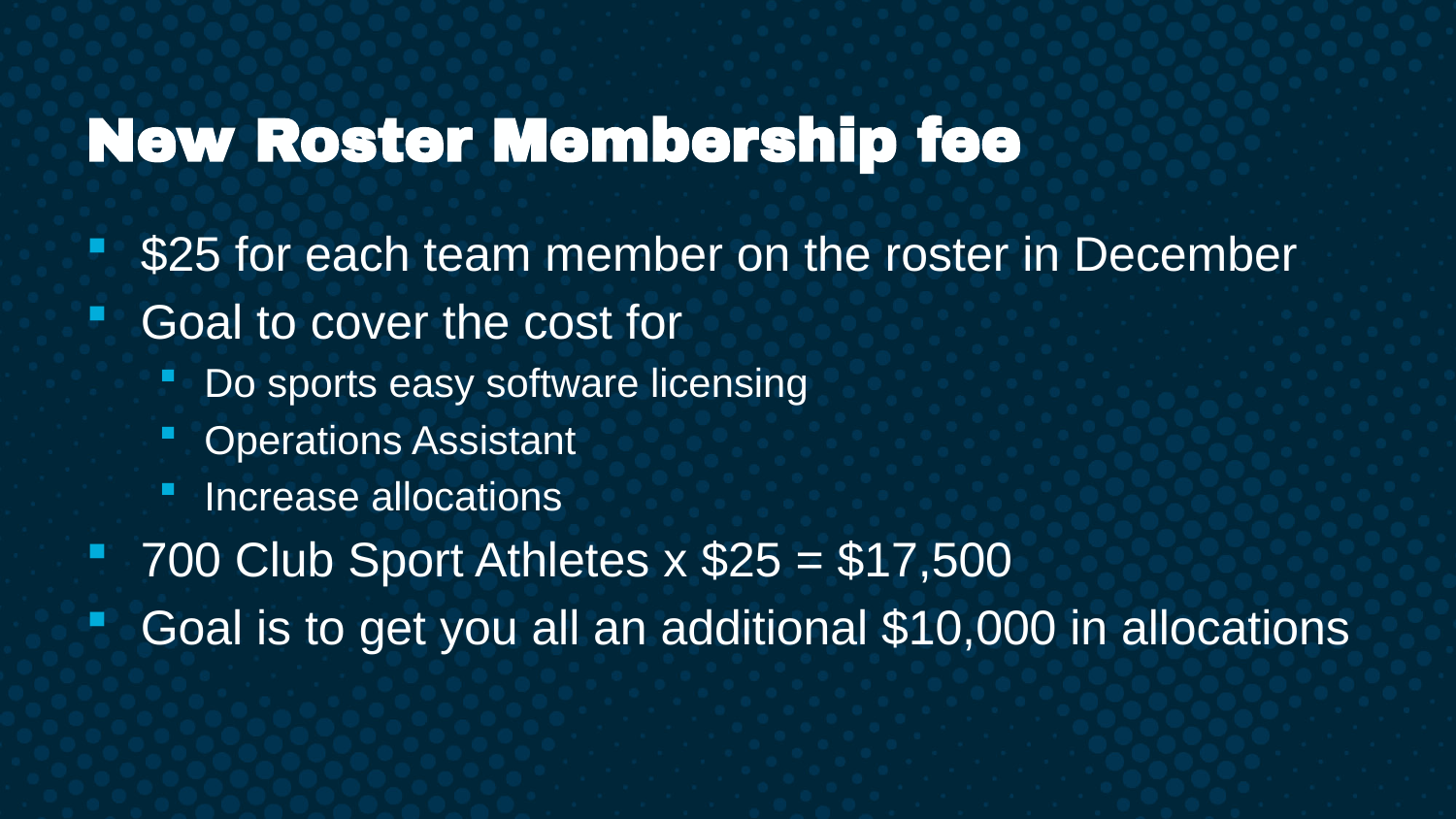

# New Roster Membership fee
$25 for each team member on the roster in December
Goal to cover the cost for
Do sports easy software licensing
Operations Assistant
Increase allocations
700 Club Sport Athletes x $25 = $17,500
Goal is to get you all an additional $10,000 in allocations